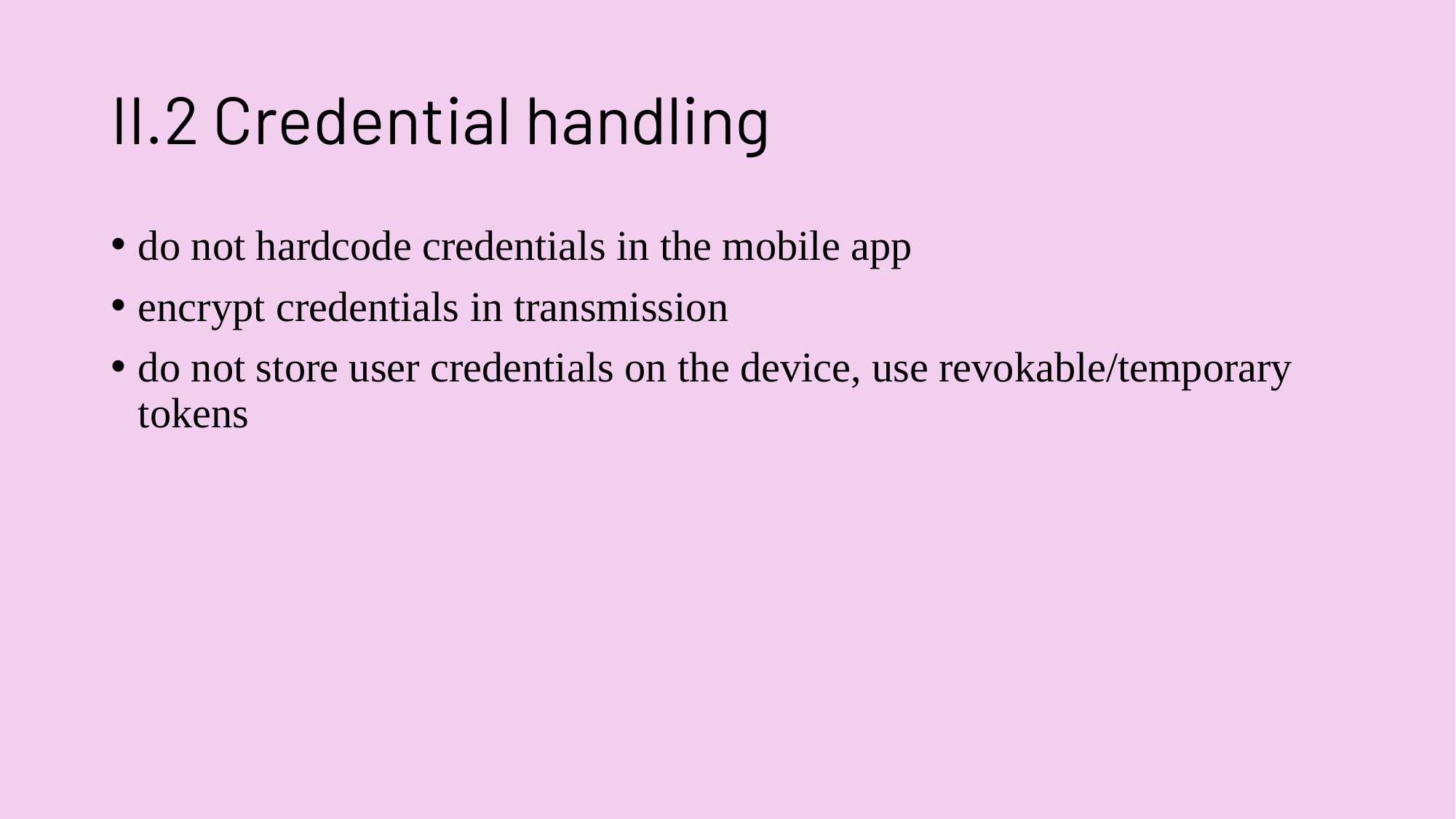

# II.2 Credential handling
do not hardcode credentials in the mobile app
encrypt credentials in transmission
do not store user credentials on the device, use revokable/temporary tokens